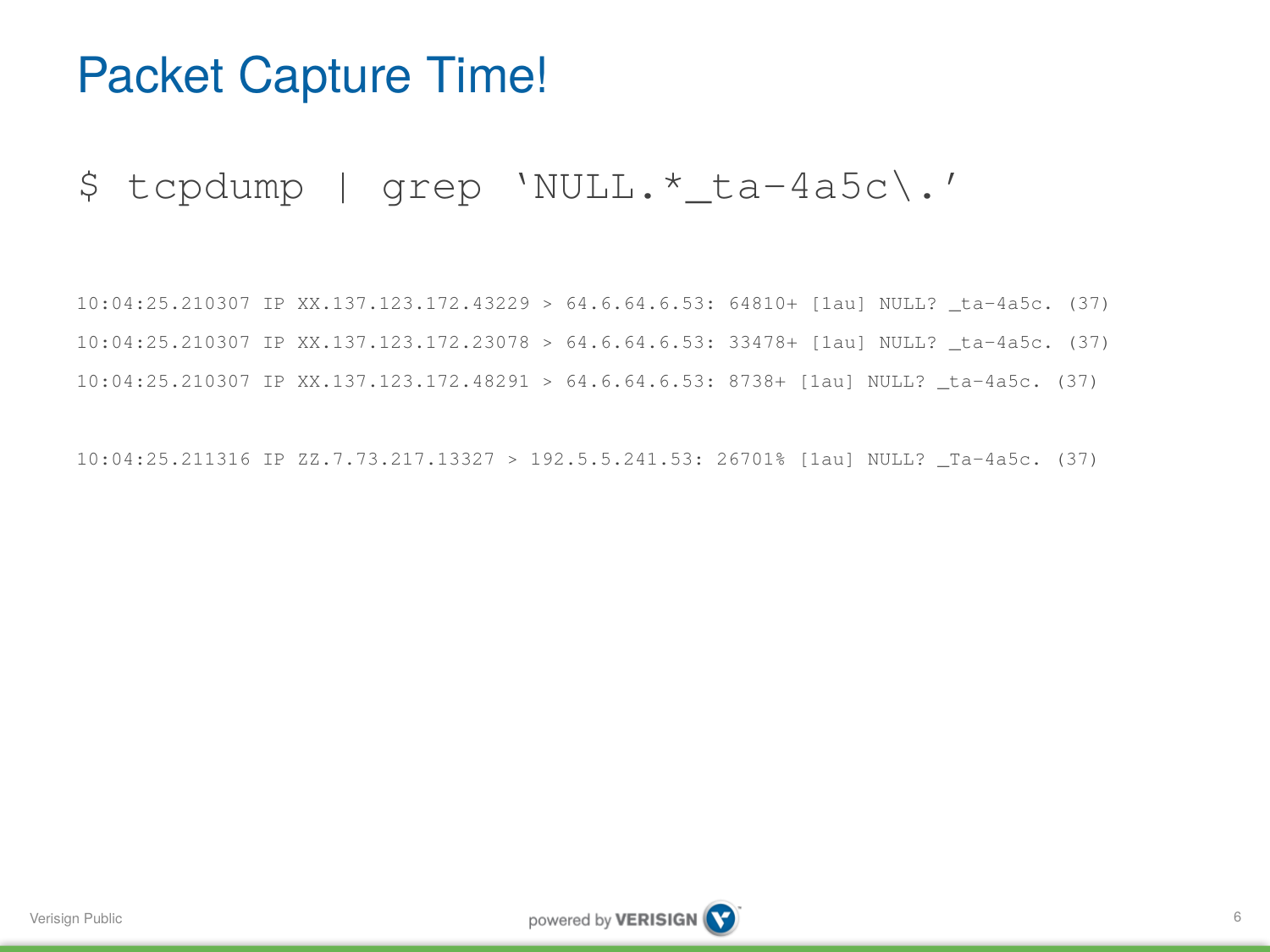

# Packet Capture Time!
$ tcpdump | grep ‘NULL.*_ta-4a5c\.’

10:04:25.210307 IP XX.137.123.172.43229 > 64.6.64.6.53: 64810+ [1au] NULL? _ta-4a5c. (37)
10:04:25.210307 IP XX.137.123.172.23078 > 64.6.64.6.53: 33478+ [1au] NULL? _ta-4a5c. (37)
10:04:25.210307 IP XX.137.123.172.48291 > 64.6.64.6.53: 8738+ [1au] NULL? _ta-4a5c. (37)

10:04:25.211316 IP ZZ.7.73.217.13327 > 192.5.5.241.53: 26701% [1au] NULL? _Ta-4a5c. (37)

6